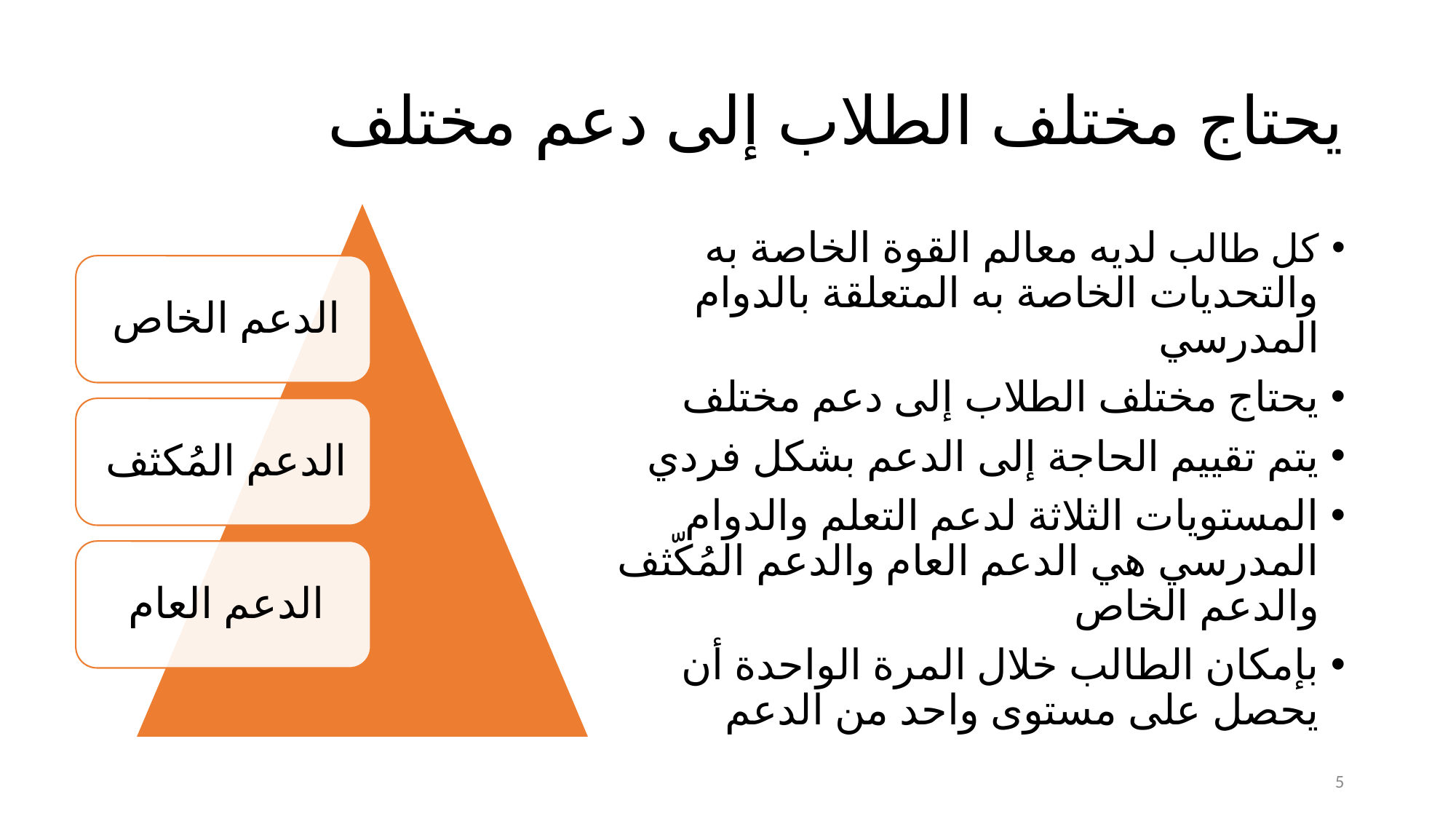

# يحتاج مختلف الطلاب إلى دعم مختلف
الدعم الخاص
الدعم المُكثف
الدعم العام
كل طالب لديه معالم القوة الخاصة به والتحديات الخاصة به المتعلقة بالدوام المدرسي
يحتاج مختلف الطلاب إلى دعم مختلف
يتم تقييم الحاجة إلى الدعم بشكل فردي
المستويات الثلاثة لدعم التعلم والدوام المدرسي هي الدعم العام والدعم المُكّثف والدعم الخاص
بإمكان الطالب خلال المرة الواحدة أن يحصل على مستوى واحد من الدعم
5